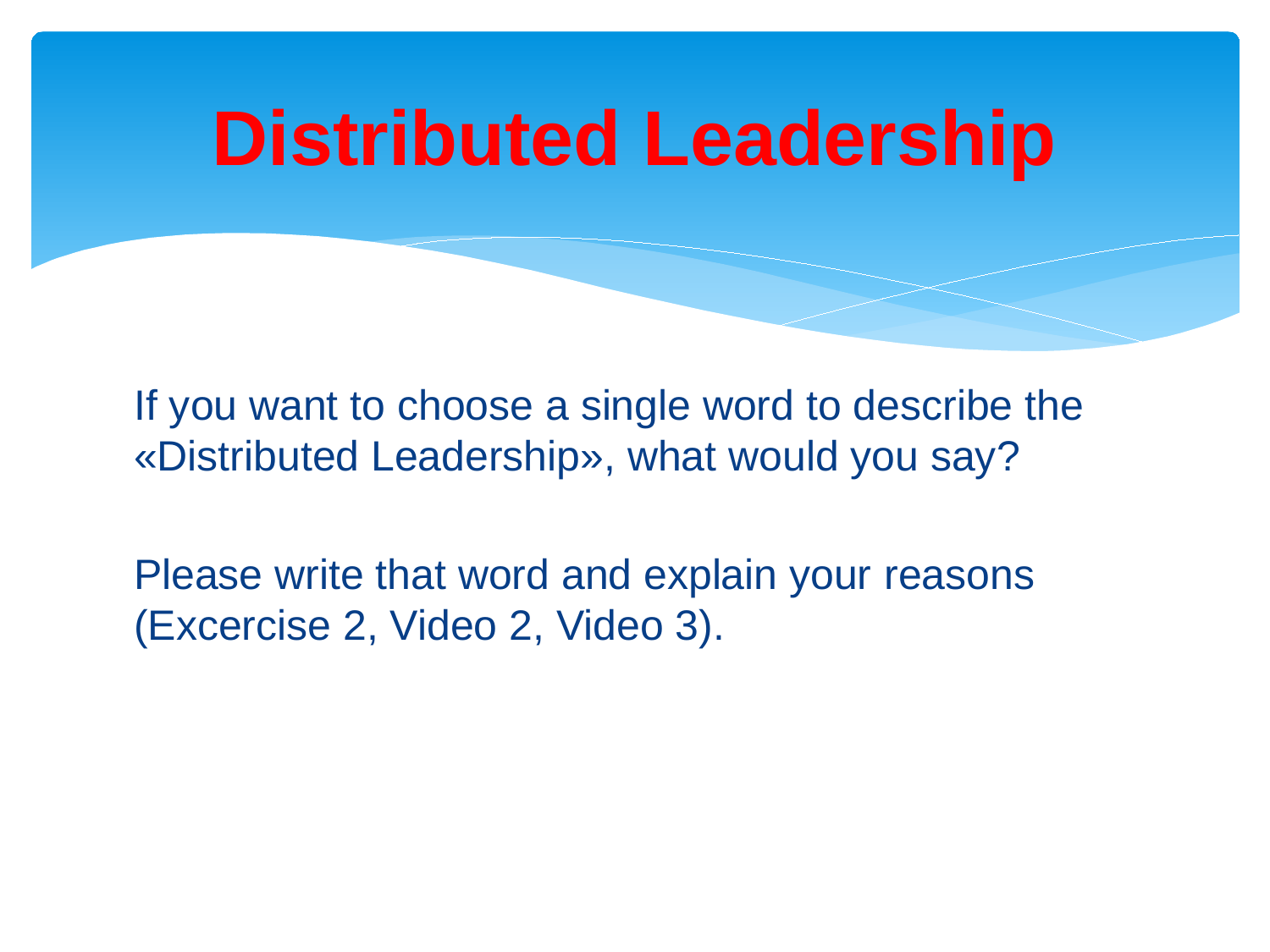

# Distributed Leadership
If you want to choose a single word to describe the «Distributed Leadership», what would you say?

Please write that word and explain your reasons (Excercise 2, Video 2, Video 3).